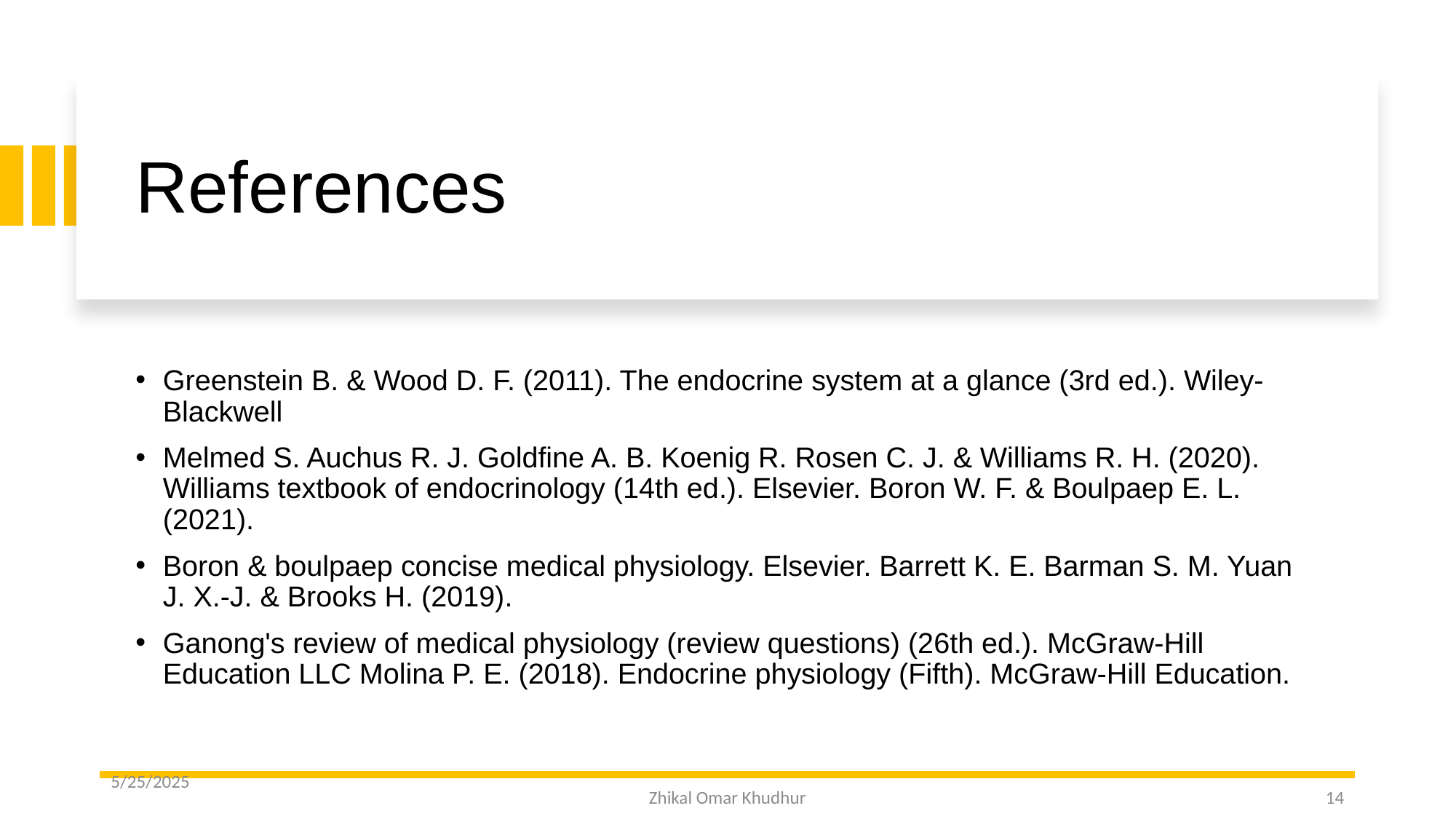

# References

Greenstein B. & Wood D. F. (2011). The endocrine system at a glance (3rd ed.). Wiley-Blackwell
Melmed S. Auchus R. J. Goldfine A. B. Koenig R. Rosen C. J. & Williams R. H. (2020). Williams textbook of endocrinology (14th ed.). Elsevier. Boron W. F. & Boulpaep E. L. (2021).
Boron & boulpaep concise medical physiology. Elsevier. Barrett K. E. Barman S. M. Yuan J. X.-J. & Brooks H. (2019).
Ganong's review of medical physiology (review questions) (26th ed.). McGraw-Hill Education LLC Molina P. E. (2018). Endocrine physiology (Fifth). McGraw-Hill Education.

5/25/2025
Zhikal Omar Khudhur
14